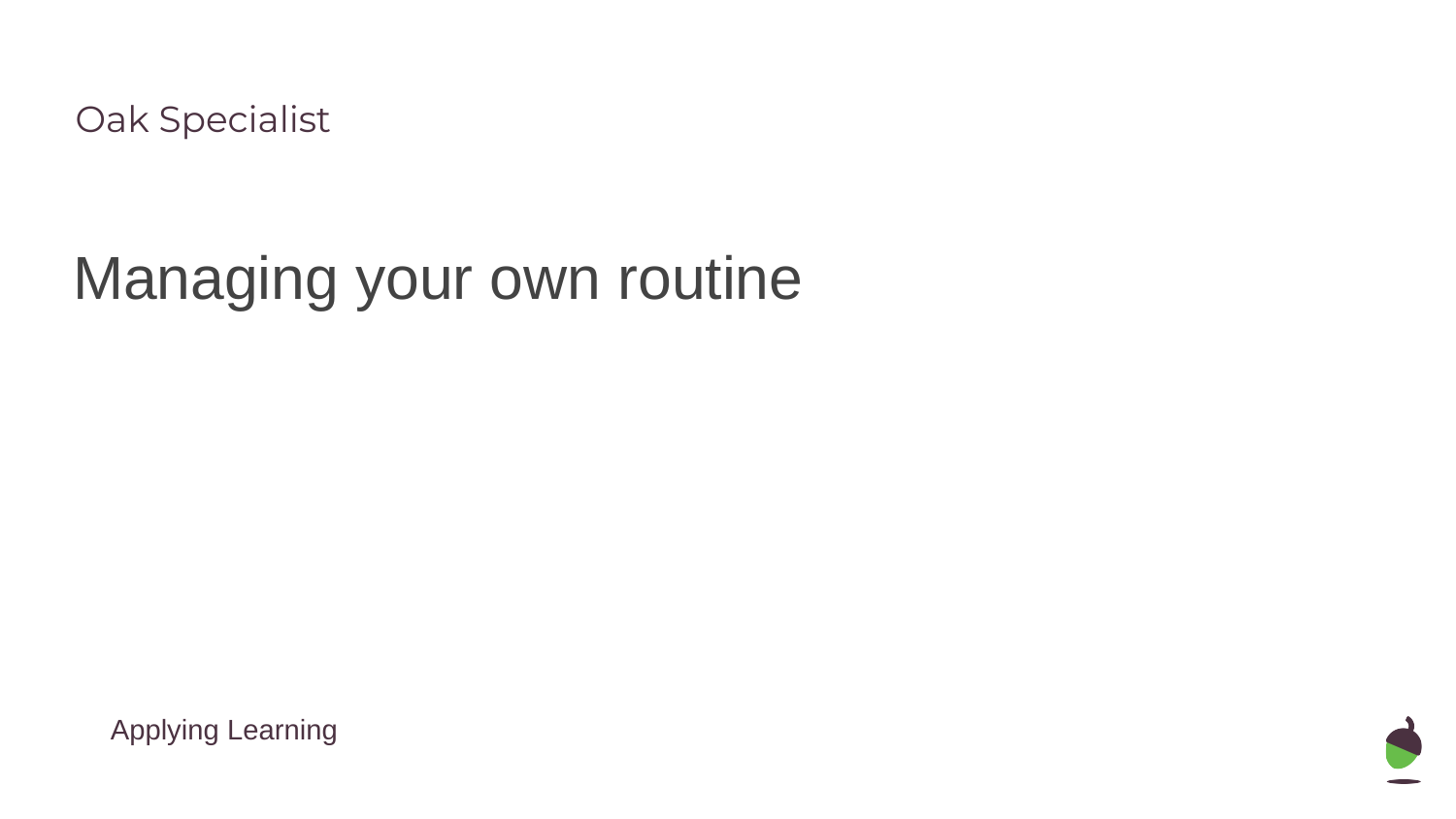

Oak Specialist
Managing your own routine

Applying Learning